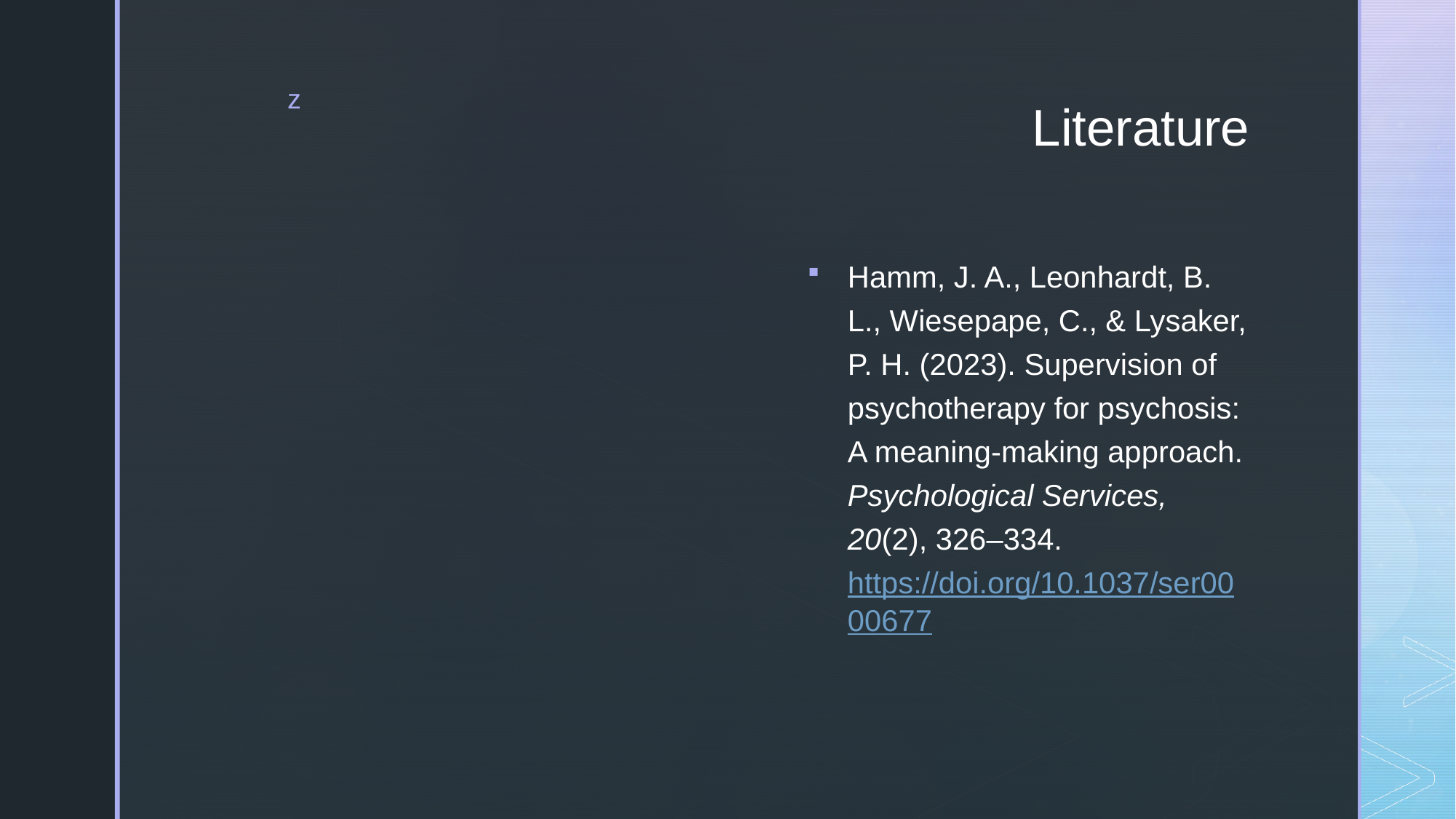

# Literature
Hamm, J. A., Leonhardt, B. L., Wiesepape, C., & Lysaker, P. H. (2023). Supervision of psychotherapy for psychosis: A meaning-making approach. Psychological Services, 20(2), 326–334. https://doi.org/10.1037/ser0000677